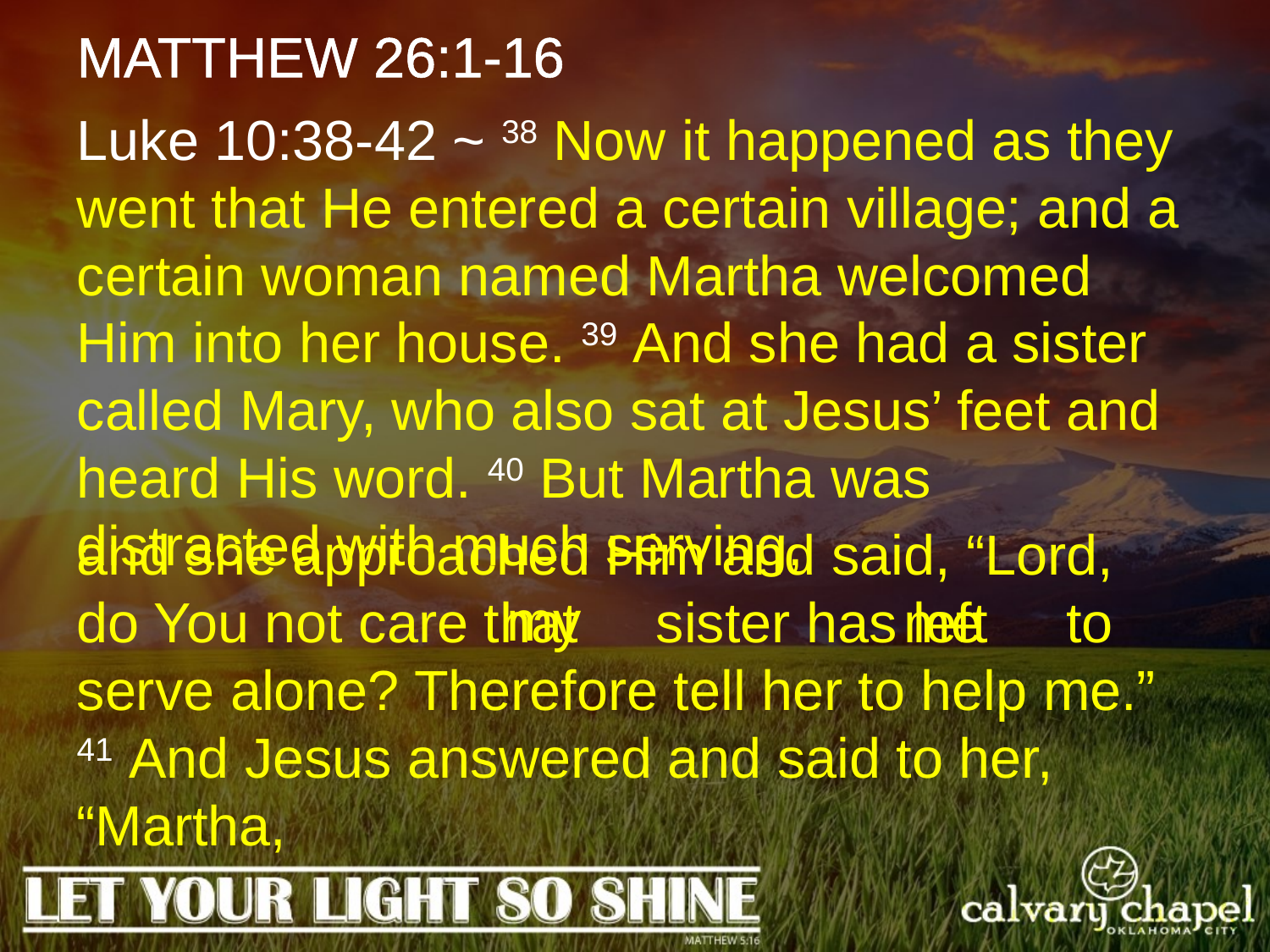

MATTHEW 26:1-16
Luke 10:38-42 ~ 38 Now it happened as they went that He entered a certain village; and a certain woman named Martha welcomed Him into her house. 39 And she had a sister called Mary, who also sat at Jesus’ feet and heard His word. 40 But Martha was distracted with much serving,
and she approached Him and said, “Lord, do You not care that     sister has left     to serve alone? Therefore tell her to help me.”
41 And Jesus answered and said to her, “Martha,
my
me